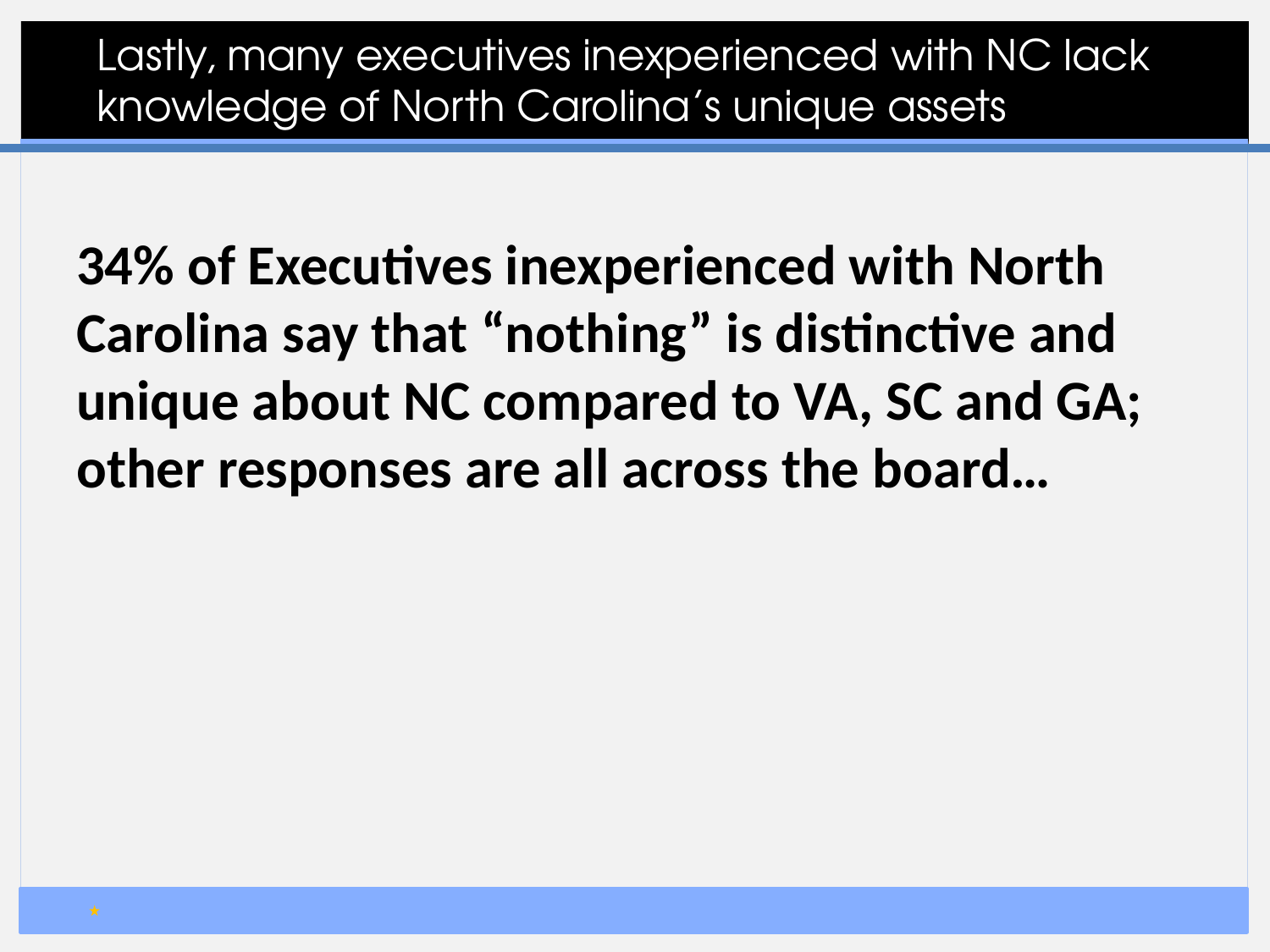

# Lastly, many executives inexperienced with NC lack knowledge of North Carolina’s unique assets
34% of Executives inexperienced with North Carolina say that “nothing” is distinctive and unique about NC compared to VA, SC and GA; other responses are all across the board…